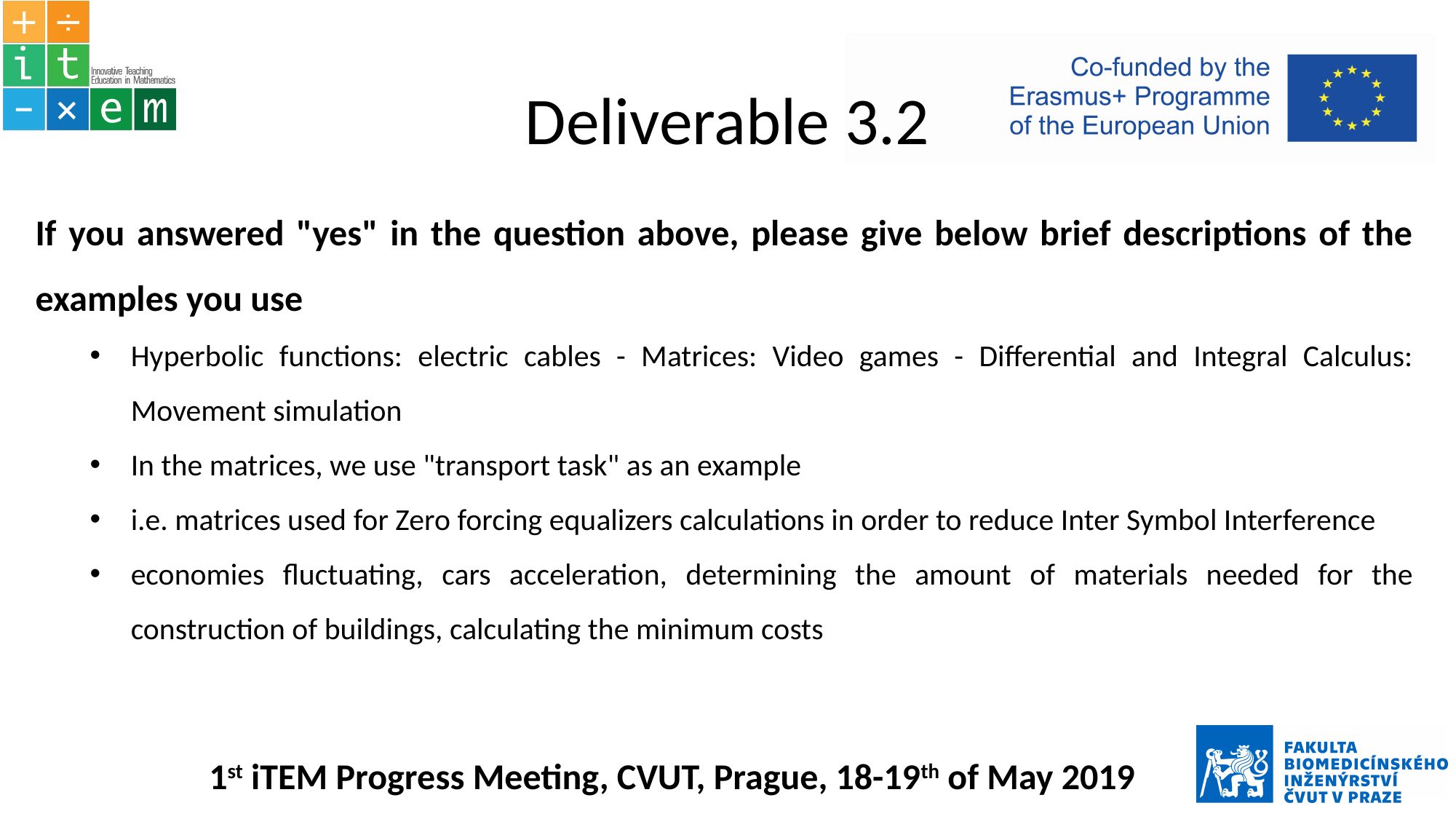

# Deliverable 3.2
If you answered "yes" in the question above, please give below brief descriptions of the examples you use
Hyperbolic functions: electric cables - Matrices: Video games - Differential and Integral Calculus: Movement simulation
In the matrices, we use "transport task" as an example
i.e. matrices used for Zero forcing equalizers calculations in order to reduce Inter Symbol Interference
economies fluctuating, cars acceleration, determining the amount of materials needed for the construction of buildings, calculating the minimum costs